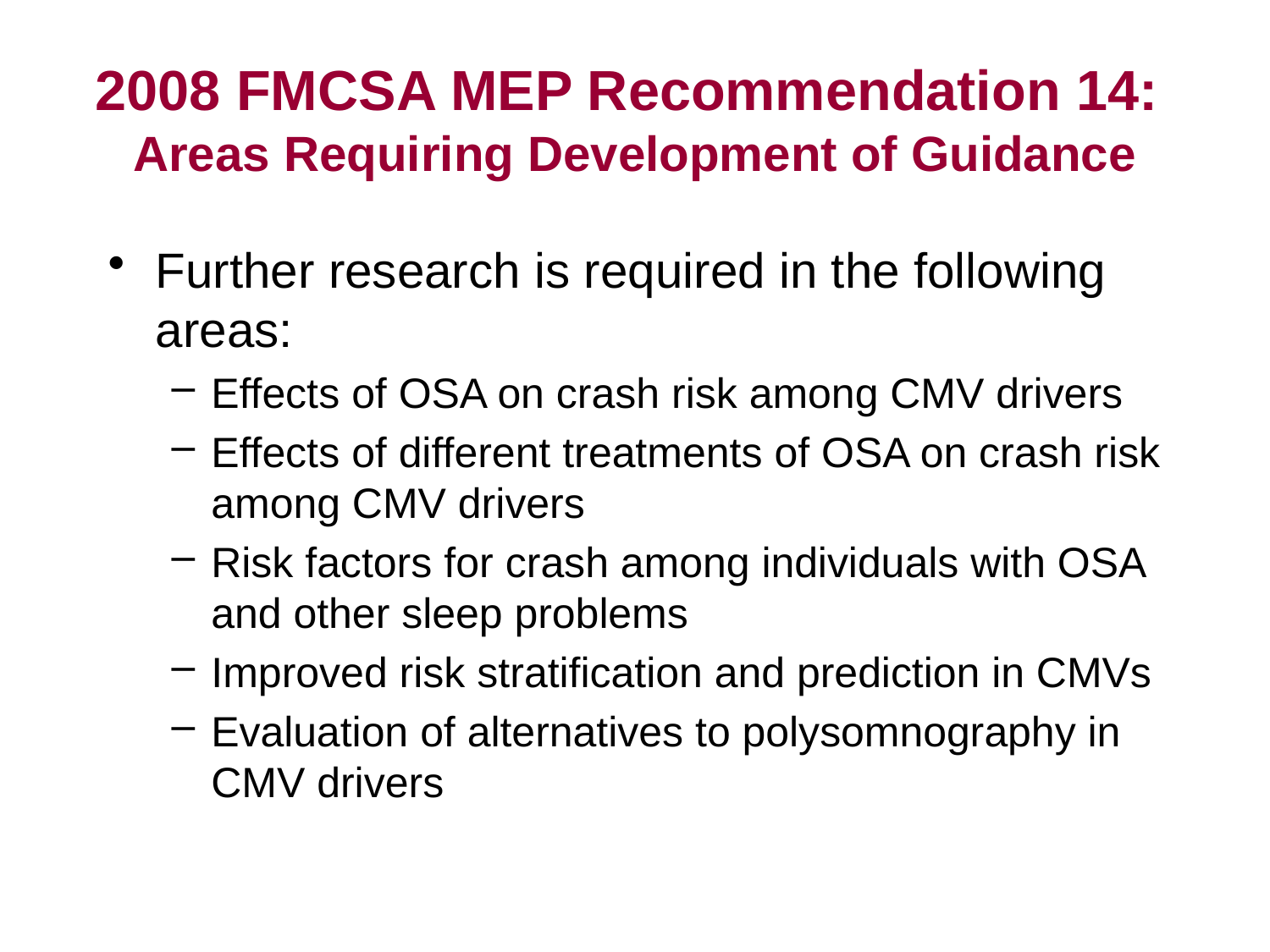

# 2008 FMCSA MEP Recommendation 14: Areas Requiring Development of Guidance
Further research is required in the following areas:
Effects of OSA on crash risk among CMV drivers
Effects of different treatments of OSA on crash risk among CMV drivers
Risk factors for crash among individuals with OSA and other sleep problems
Improved risk stratification and prediction in CMVs
Evaluation of alternatives to polysomnography in CMV drivers